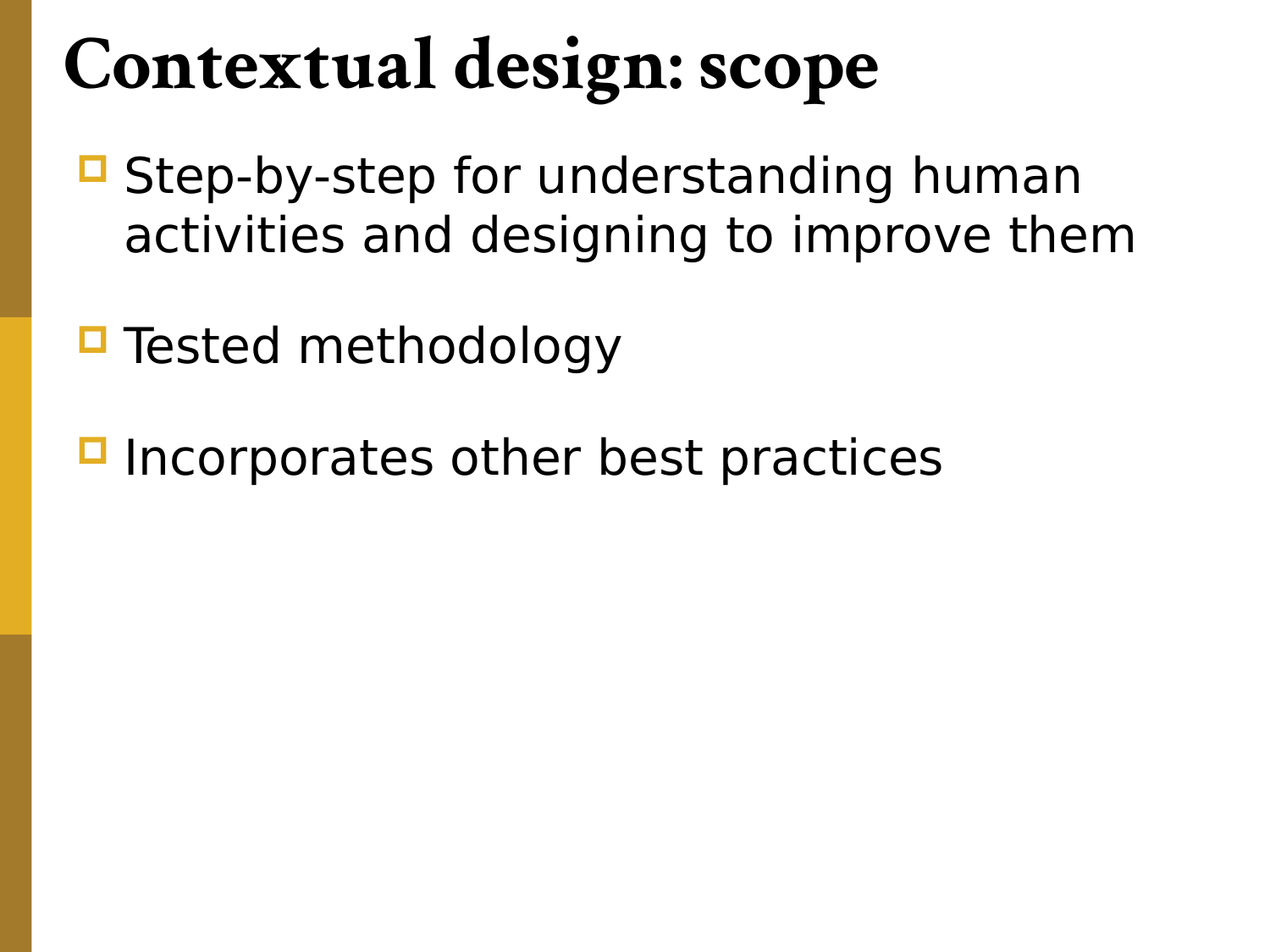

# Contextual design: scope
Step-by-step for understanding human activities and designing to improve them
Tested methodology
Incorporates other best practices